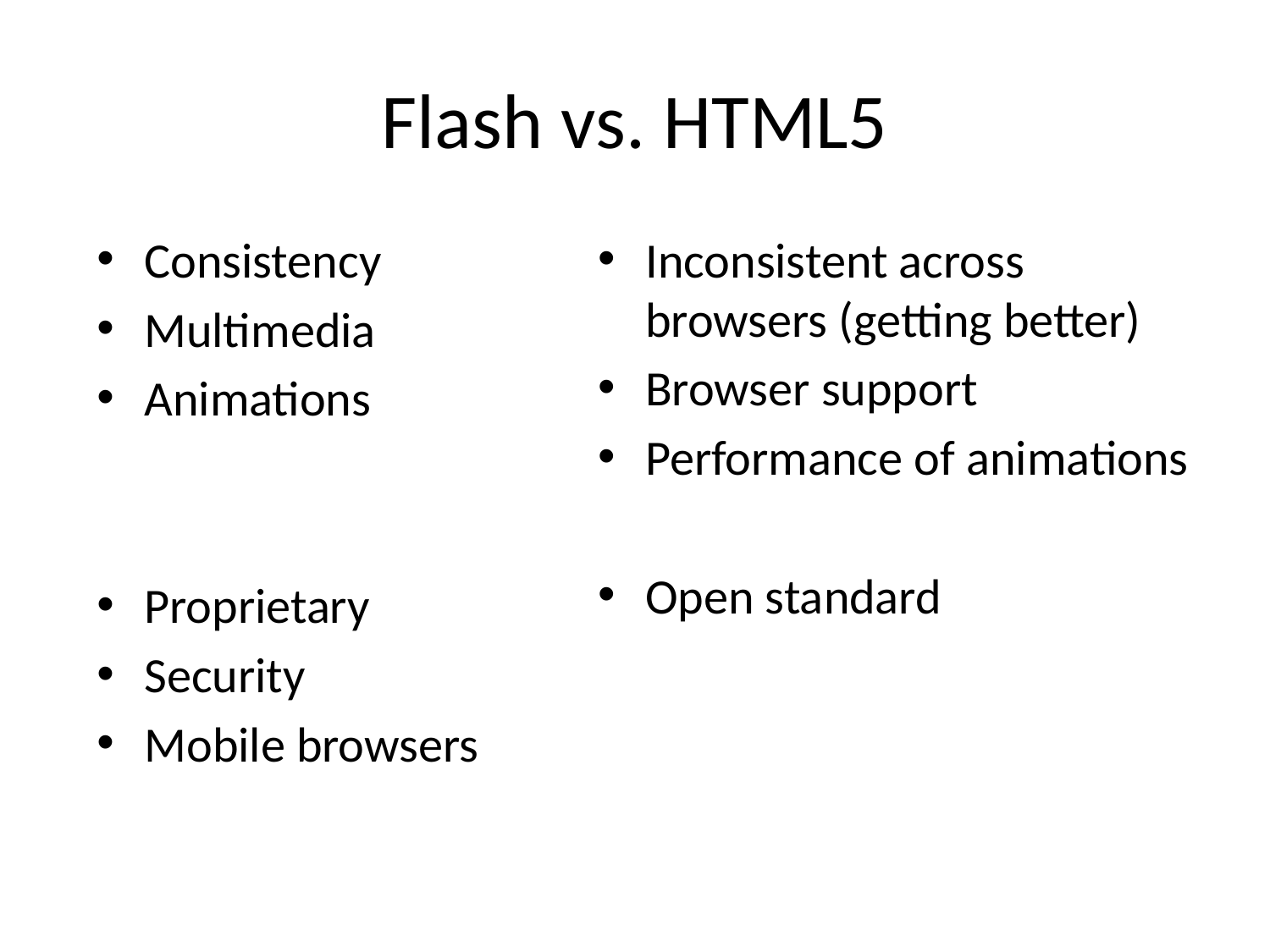

# Flash vs. HTML5
Consistency
Multimedia
Animations

Proprietary
Security
Mobile browsers
Inconsistent across browsers (getting better)
Browser support
Performance of animations

Open standard